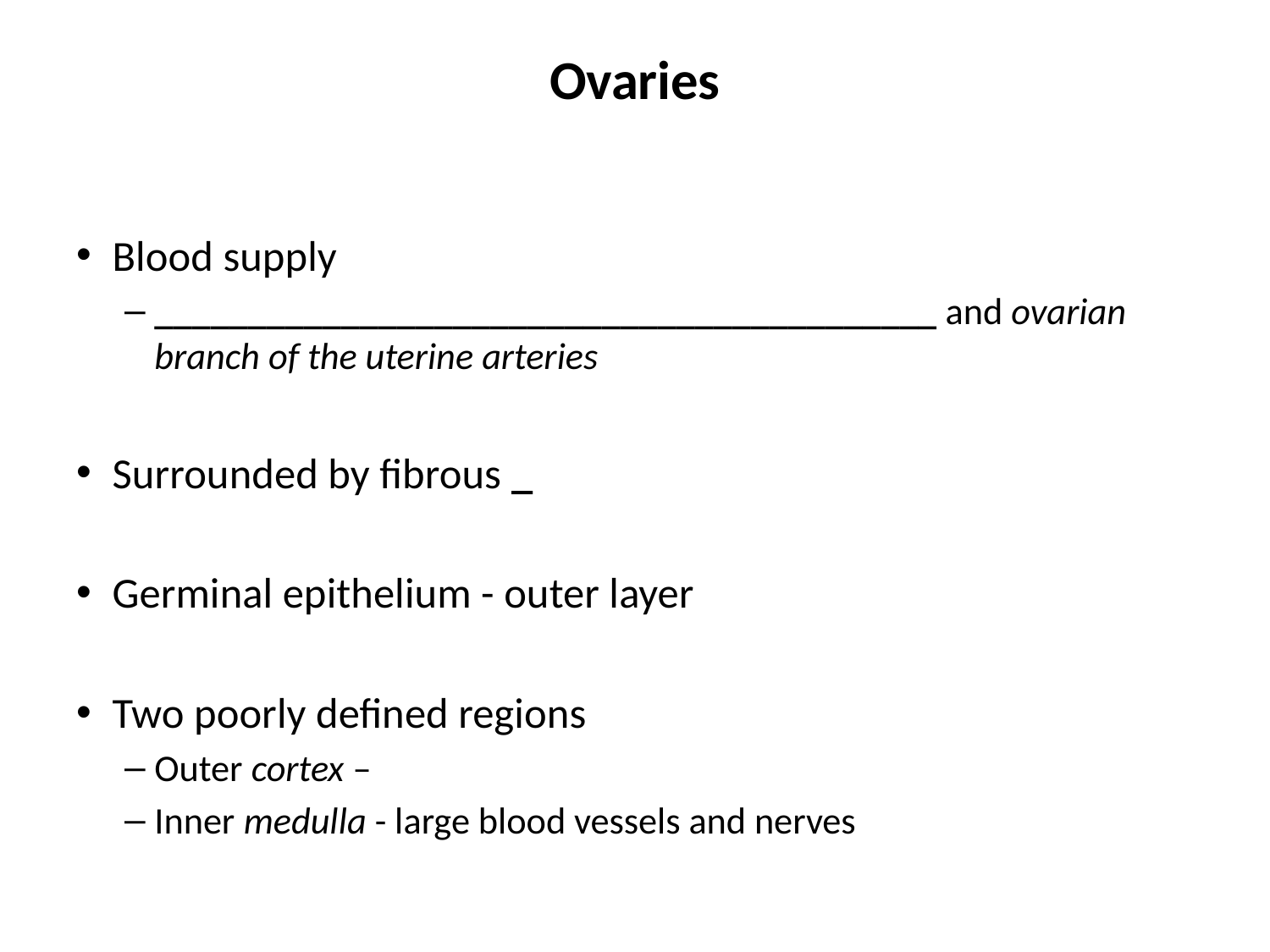

# Ovaries
Blood supply
__________________________________________ and ovarian branch of the uterine arteries

Surrounded by fibrous _

Germinal epithelium - outer layer

Two poorly defined regions
Outer cortex –
Inner medulla - large blood vessels and nerves